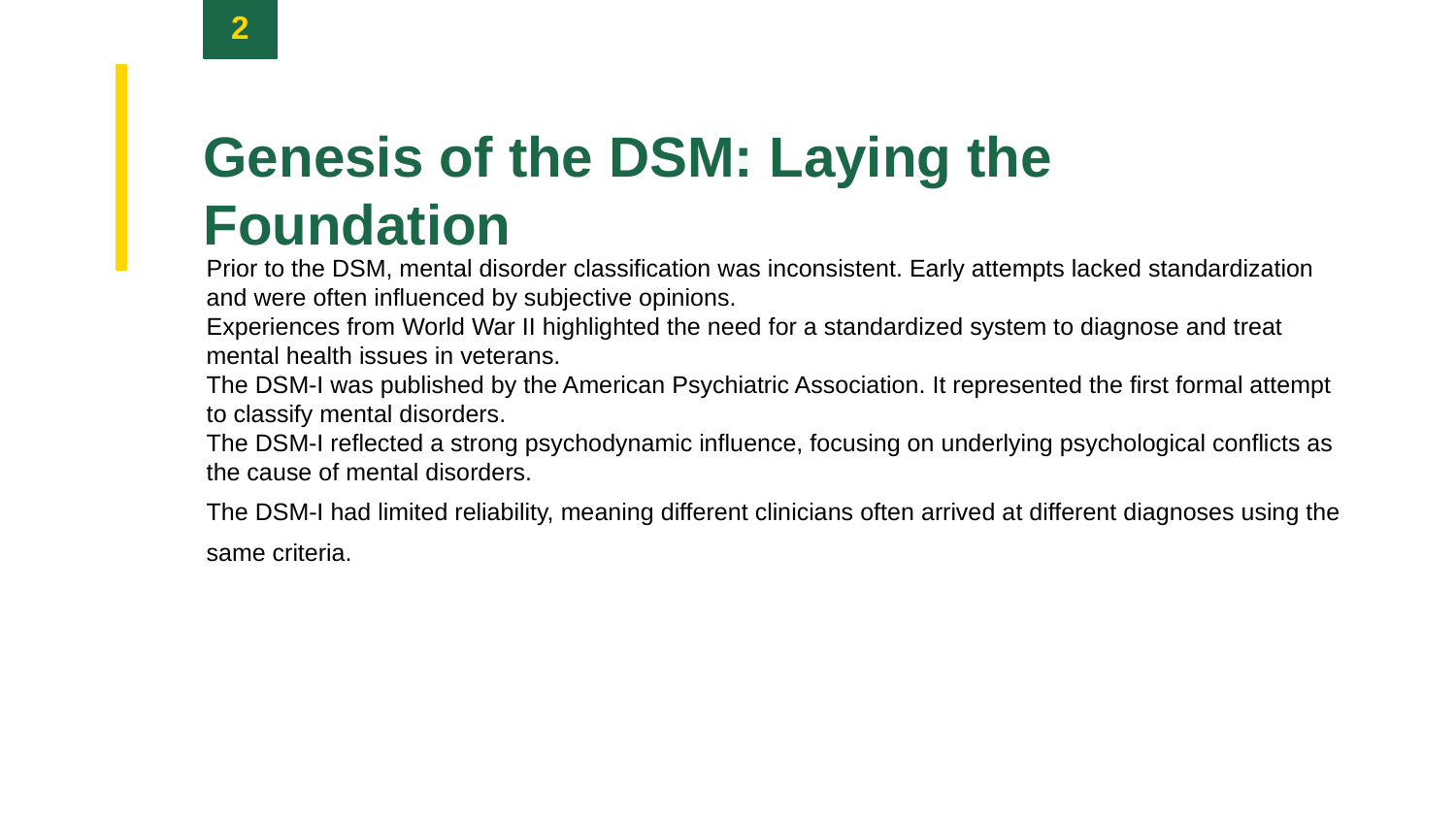

2

Genesis of the DSM: Laying the Foundation
Prior to the DSM, mental disorder classification was inconsistent. Early attempts lacked standardization and were often influenced by subjective opinions.
Experiences from World War II highlighted the need for a standardized system to diagnose and treat mental health issues in veterans.
The DSM-I was published by the American Psychiatric Association. It represented the first formal attempt to classify mental disorders.
The DSM-I reflected a strong psychodynamic influence, focusing on underlying psychological conflicts as the cause of mental disorders.
The DSM-I had limited reliability, meaning different clinicians often arrived at different diagnoses using the same criteria.